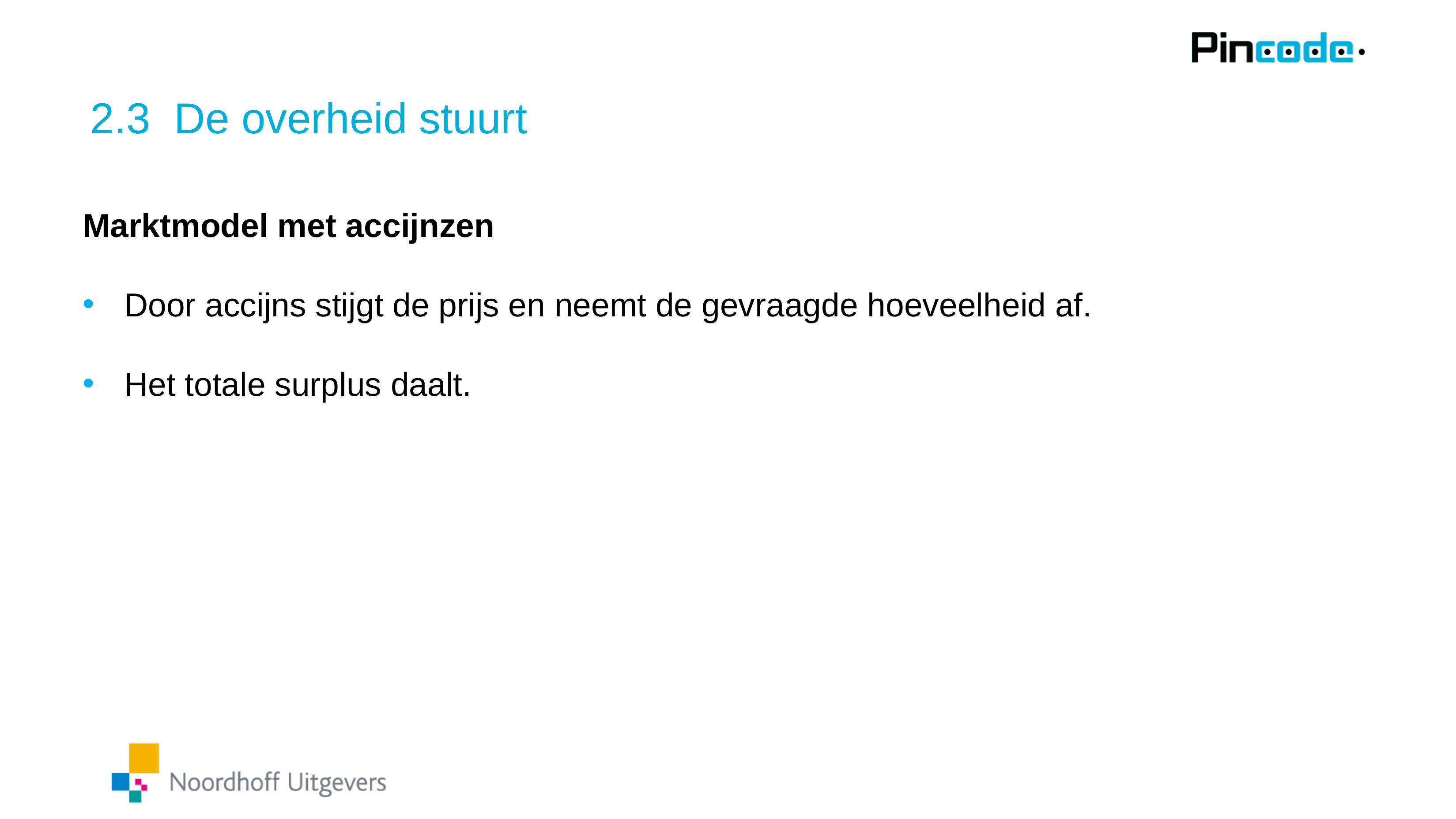

# 2.3  De overheid stuurt
Marktmodel met accijnzen

Door accijns stijgt de prijs en neemt de gevraagde hoeveelheid af.

Het totale surplus daalt.